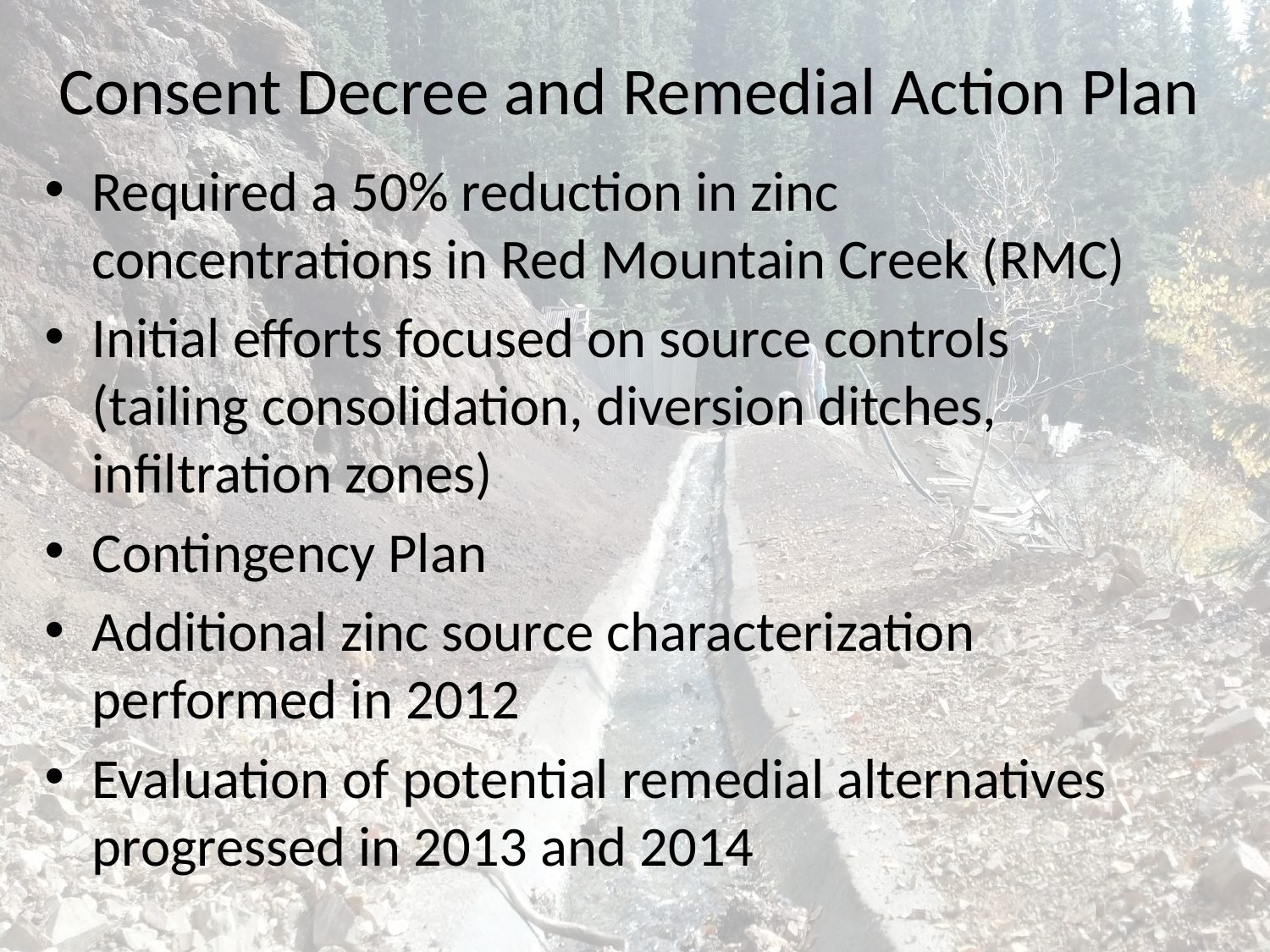

# Consent Decree and Remedial Action Plan
Required a 50% reduction in zinc concentrations in Red Mountain Creek (RMC)
Initial efforts focused on source controls (tailing consolidation, diversion ditches, infiltration zones)
Contingency Plan
Additional zinc source characterization performed in 2012
Evaluation of potential remedial alternatives progressed in 2013 and 2014